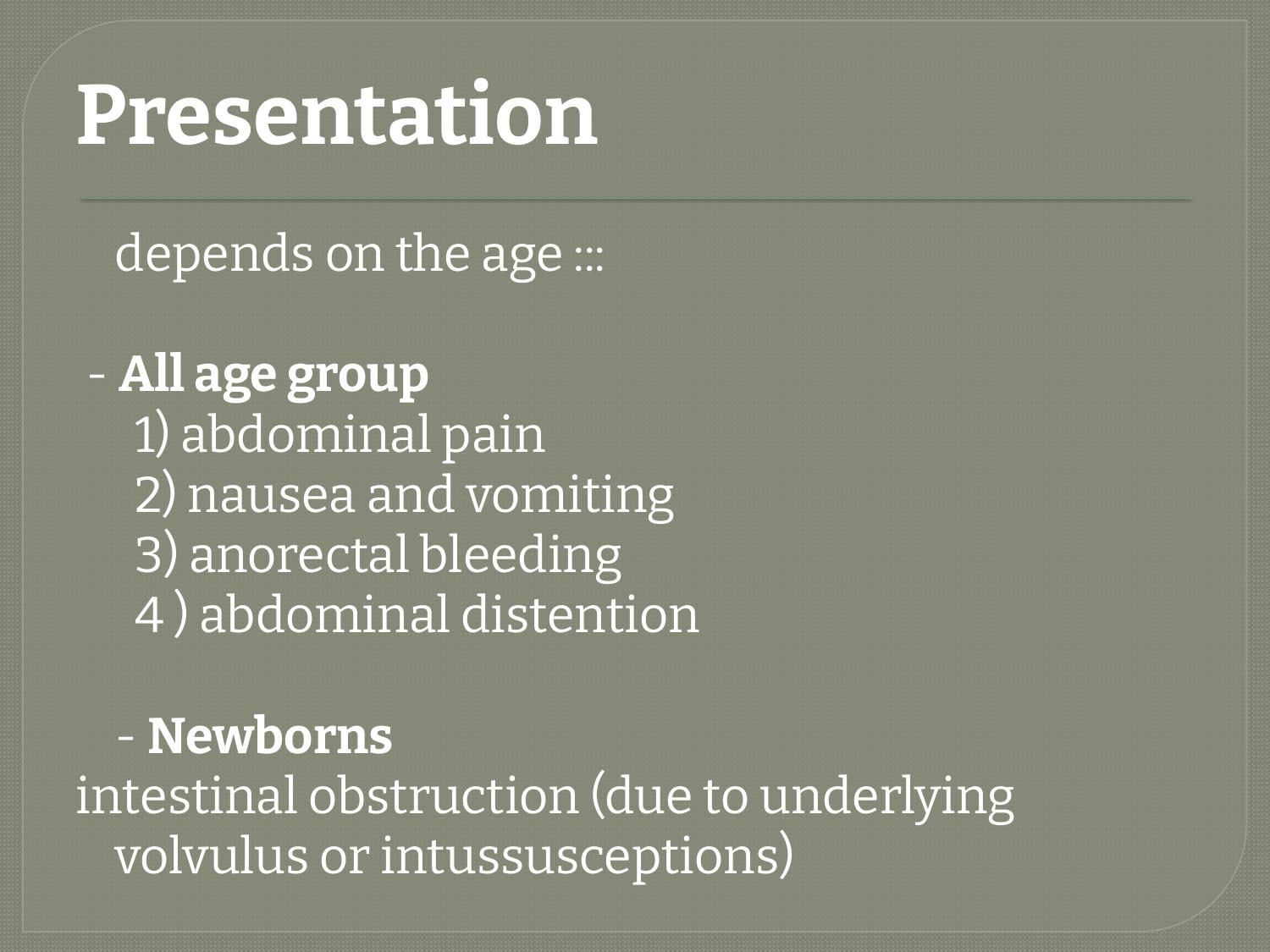

Presentation
depends on the age :::
 - All age group
  1) abdominal pain
  2) nausea and vomiting
  3) anorectal bleeding
  4 ) abdominal distention
- Newborns
intestinal obstruction (due to underlying volvulus or intussusceptions)